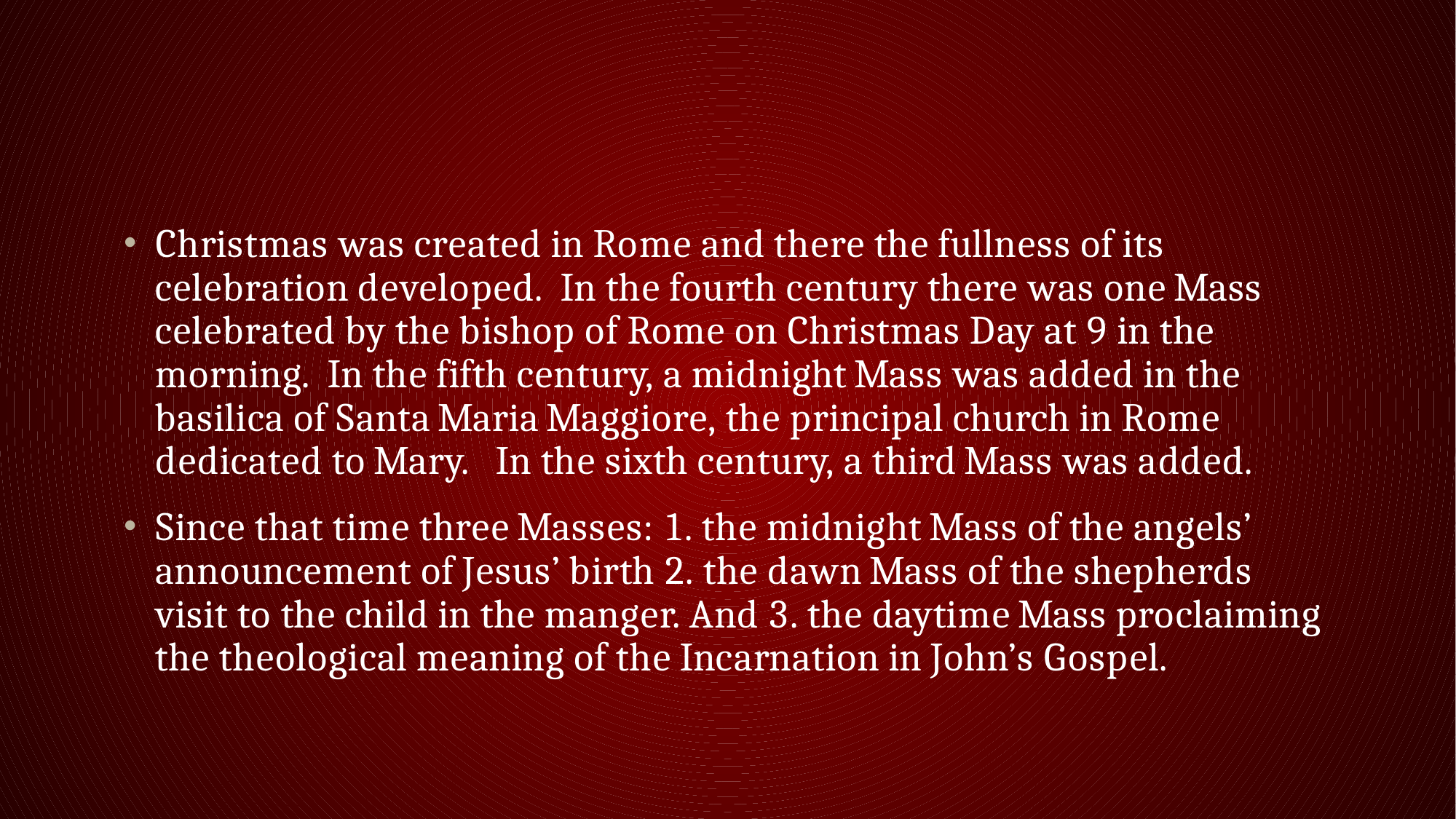

#
Christmas was created in Rome and there the fullness of its celebration developed.  In the fourth century there was one Mass celebrated by the bishop of Rome on Christmas Day at 9 in the morning.  In the fifth century, a midnight Mass was added in the basilica of Santa Maria Maggiore, the principal church in Rome dedicated to Mary.   In the sixth century, a third Mass was added.
Since that time three Masses: 1. the midnight Mass of the angels’ announcement of Jesus’ birth 2. the dawn Mass of the shepherds visit to the child in the manger. And 3. the daytime Mass proclaiming the theological meaning of the Incarnation in John’s Gospel.